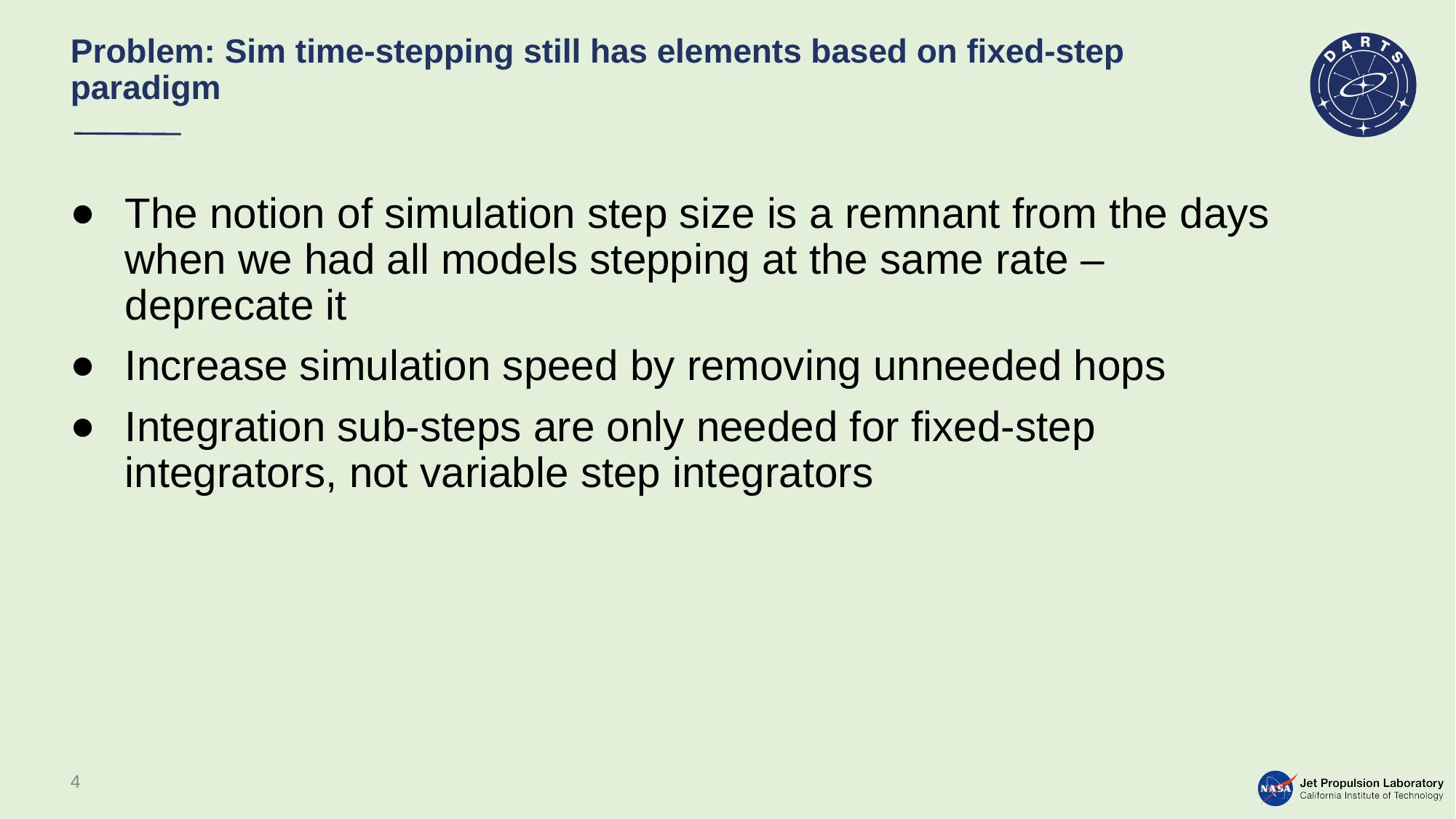

# Problem: Sim time-stepping still has elements based on fixed-step paradigm
The notion of simulation step size is a remnant from the days when we had all models stepping at the same rate – deprecate it
Increase simulation speed by removing unneeded hops
Integration sub-steps are only needed for fixed-step integrators, not variable step integrators

4